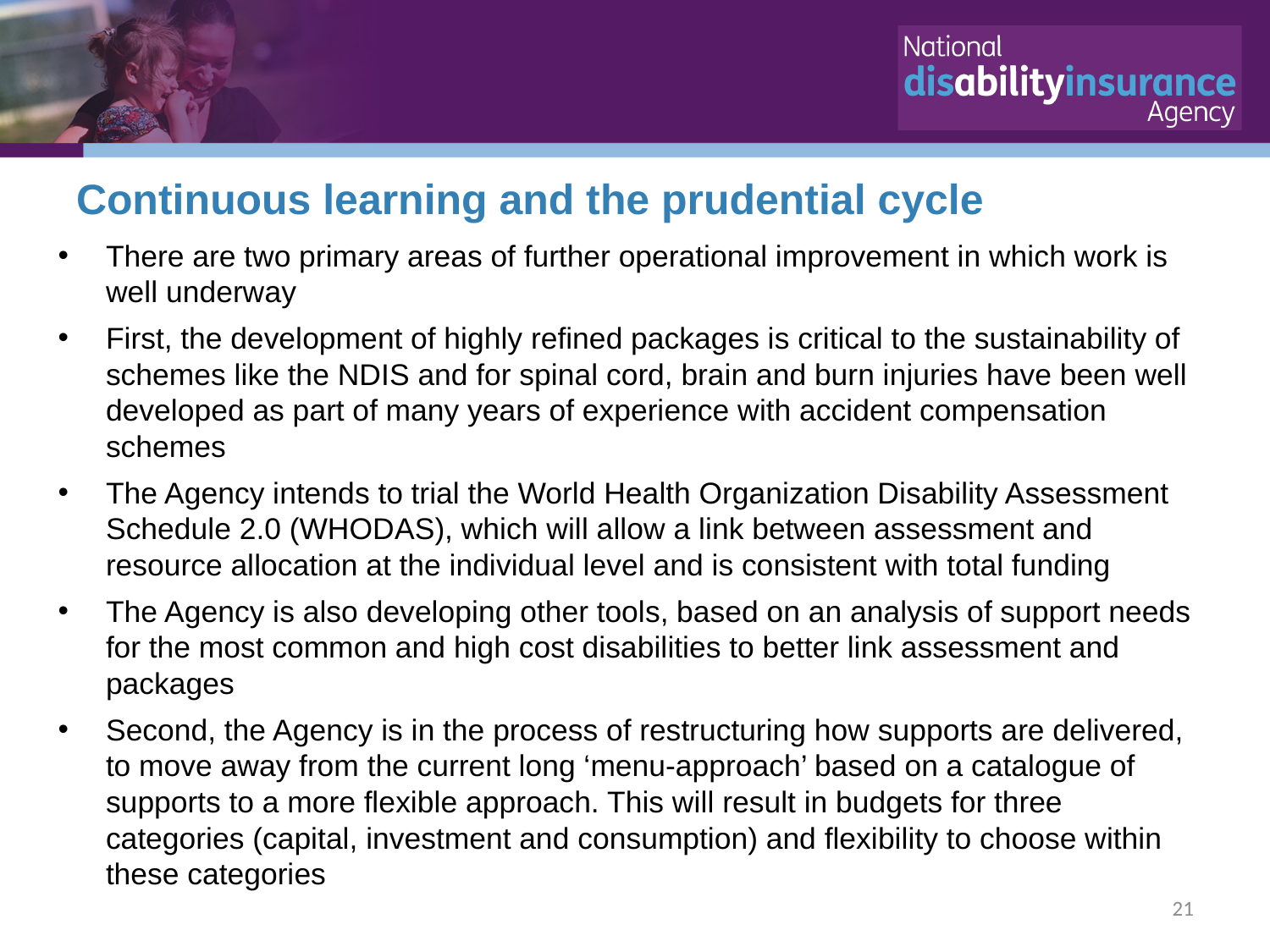

Continuous learning and the prudential cycle
There are two primary areas of further operational improvement in which work is well underway
First, the development of highly refined packages is critical to the sustainability of schemes like the NDIS and for spinal cord, brain and burn injuries have been well developed as part of many years of experience with accident compensation schemes
The Agency intends to trial the World Health Organization Disability Assessment Schedule 2.0 (WHODAS), which will allow a link between assessment and resource allocation at the individual level and is consistent with total funding
The Agency is also developing other tools, based on an analysis of support needs for the most common and high cost disabilities to better link assessment and packages
Second, the Agency is in the process of restructuring how supports are delivered, to move away from the current long ‘menu-approach’ based on a catalogue of supports to a more flexible approach. This will result in budgets for three categories (capital, investment and consumption) and flexibility to choose within these categories
21